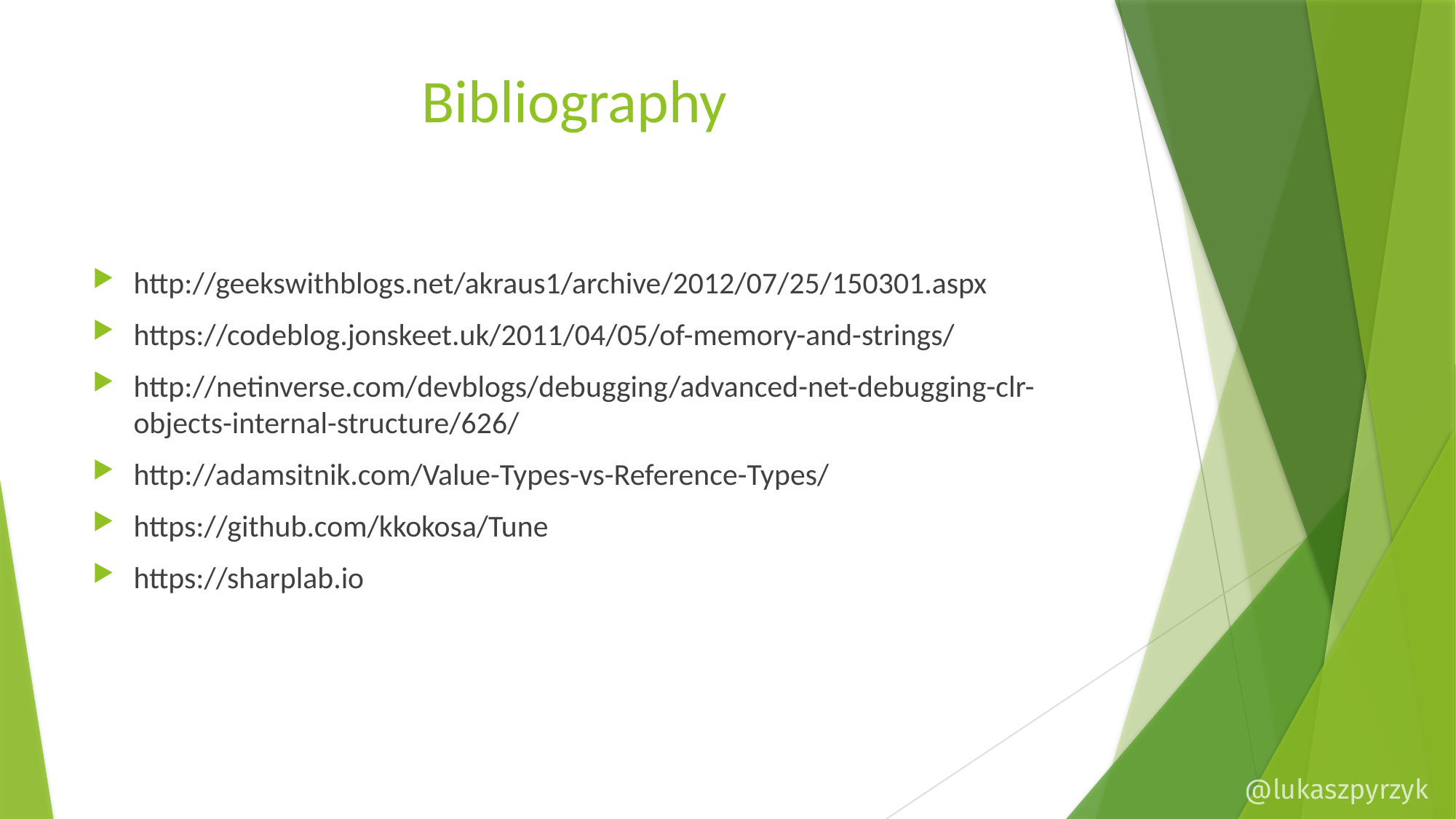

Bibliography
http://geekswithblogs.net/akraus1/archive/2012/07/25/150301.aspx
https://codeblog.jonskeet.uk/2011/04/05/of-memory-and-strings/
http://netinverse.com/devblogs/debugging/advanced-net-debugging-clr-objects-internal-structure/626/
http://adamsitnik.com/Value-Types-vs-Reference-Types/
https://github.com/kkokosa/Tune
https://sharplab.io

@lukaszpyrzyk